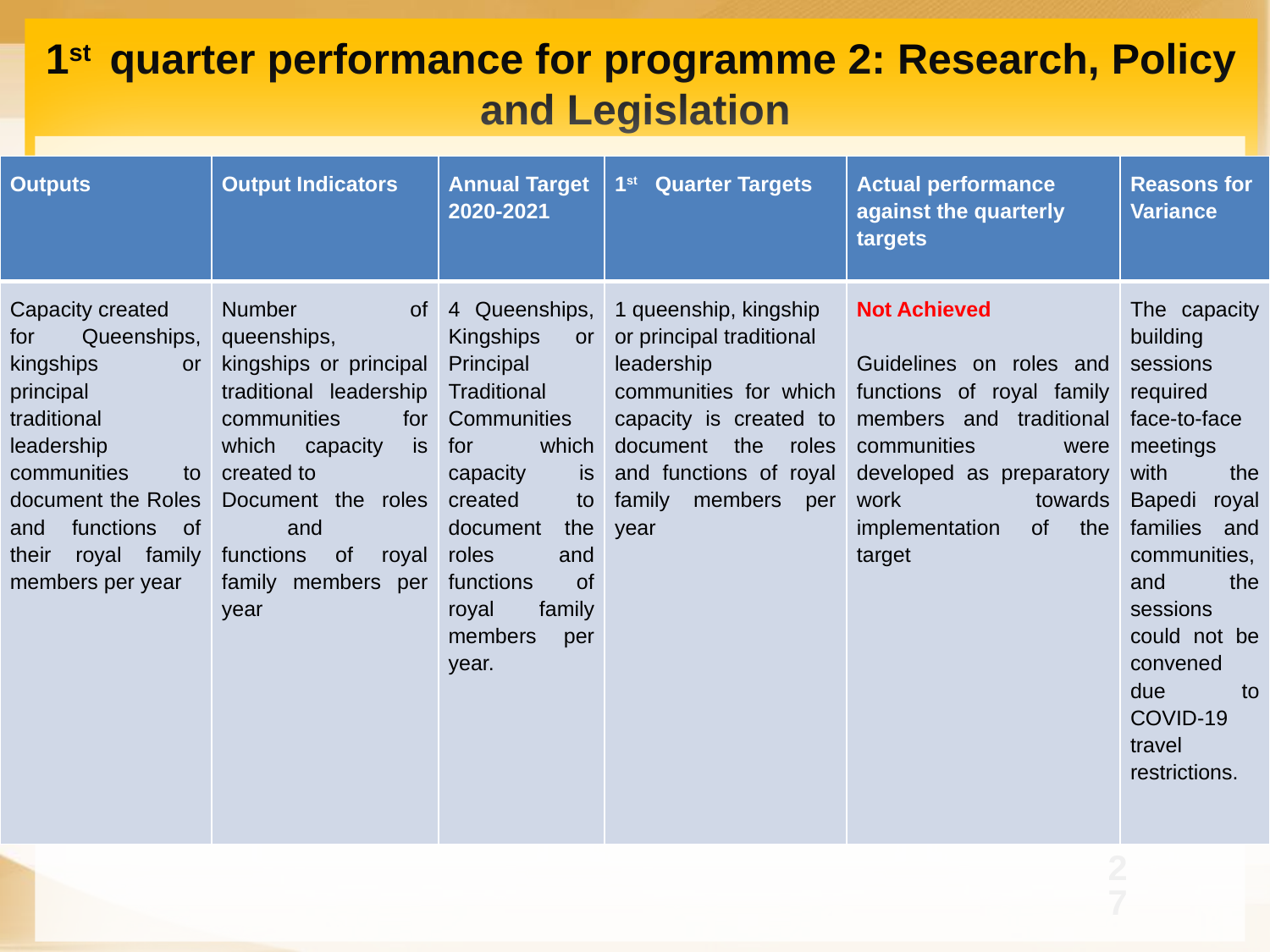

# 1st  quarter performance for programme 2: Research, Policy and Legislation

| Outputs | Output Indicators | Annual Target 2020-2021 | 1st Quarter Targets | Actual performance against the quarterly targets | Reasons for Variance |
| --- | --- | --- | --- | --- | --- |
| Capacity created for Queenships, kingships or principal traditional leadership communities to document the Roles and functions of their royal family members per year | Number of queenships, kingships or principal traditional leadership communities for which capacity is created to Document the roles and functions of royal family members per year | 4 Queenships, Kingships or Principal Traditional Communities for which capacity is created to document the roles and functions of royal family members per year. | 1 queenship, kingship or principal traditional leadership communities for which capacity is created to document the roles and functions of royal family members per year | Not Achieved   Guidelines on roles and functions of royal family members and traditional communities were developed as preparatory work towards implementation of the target | The capacity building sessions required face-to-face meetings with the Bapedi royal families and communities, and the sessions could not be convened due to COVID-19 travel restrictions. |
27